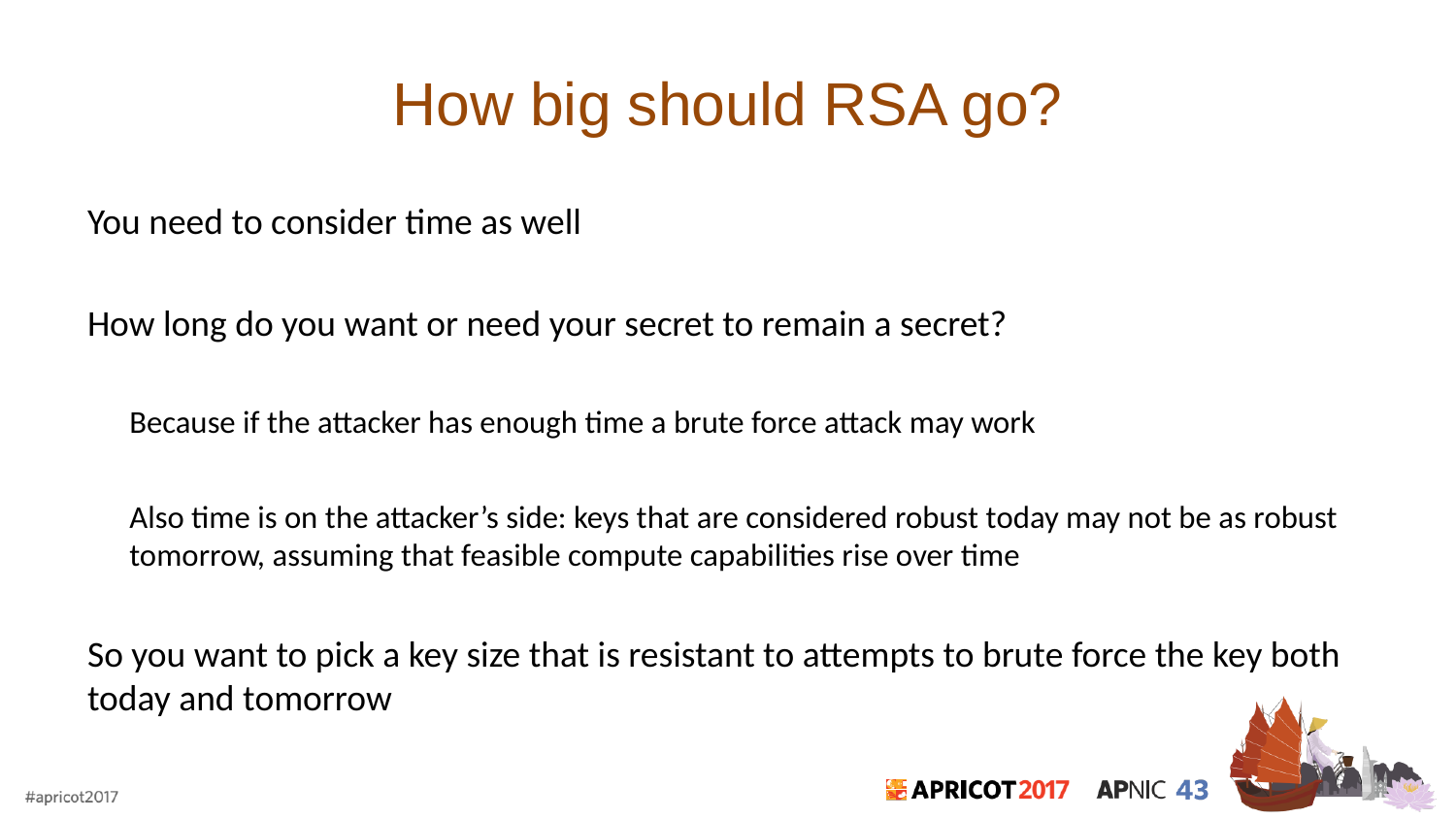

# How big should RSA go?
You need to consider time as well

How long do you want or need your secret to remain a secret?

Because if the attacker has enough time a brute force attack may work

Also time is on the attacker’s side: keys that are considered robust today may not be as robust tomorrow, assuming that feasible compute capabilities rise over time

So you want to pick a key size that is resistant to attempts to brute force the key both today and tomorrow